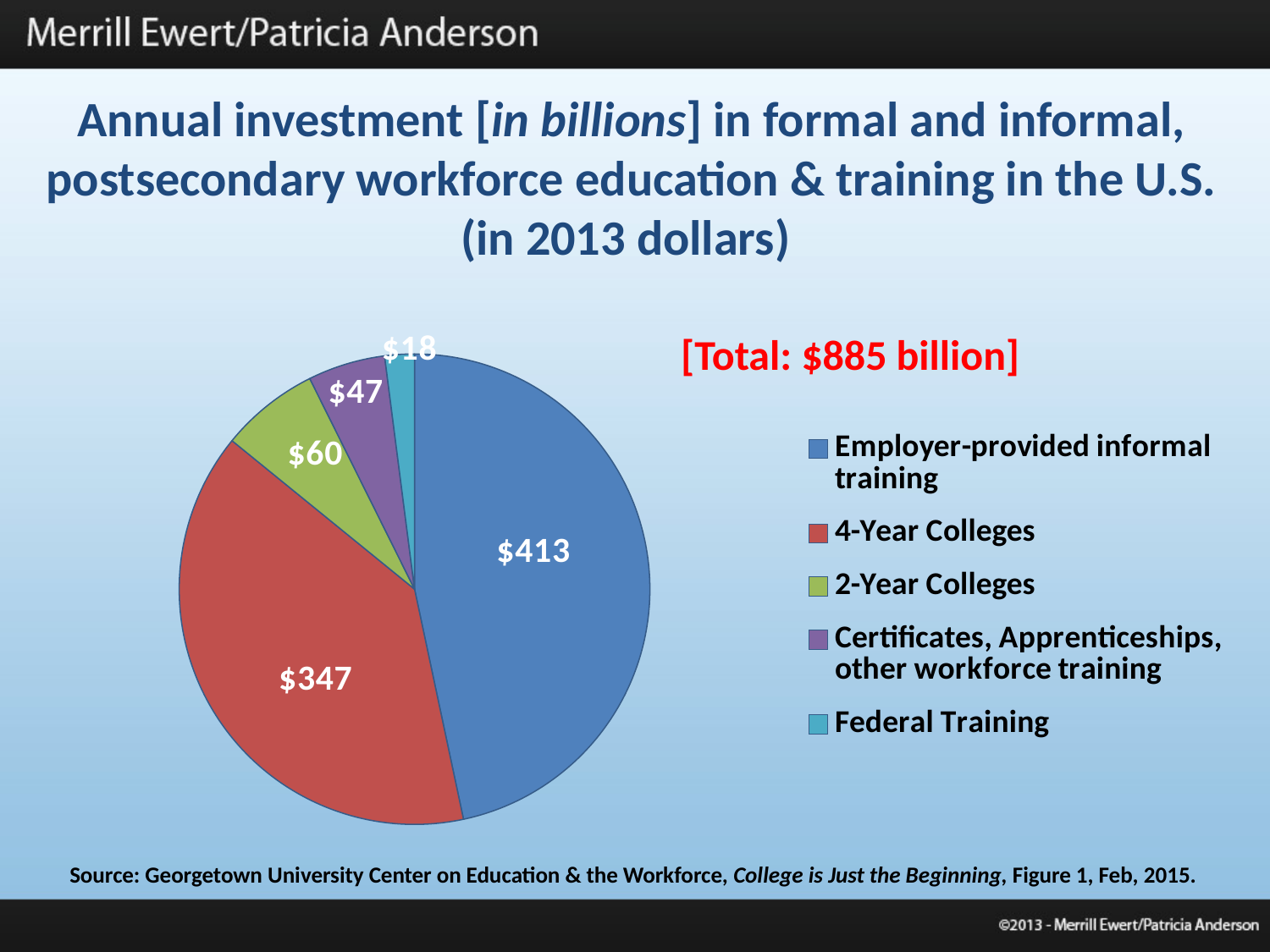

Annual investment [in billions] in formal and informal, postsecondary workforce education & training in the U.S. (in 2013 dollars)

### Chart

| Category | Sales |
|---|---|
| Employer-provided informal training | 413.0 |
| 4-Year Colleges | 347.0 |
| 2-Year Colleges | 60.0 |
| Certificates, Apprenticeships, other workforce training | 47.0 |
| Federal Training | 18.0 |
[Total: $885 billion]
Source: Georgetown University Center on Education & the Workforce, College is Just the Beginning, Figure 1, Feb, 2015.